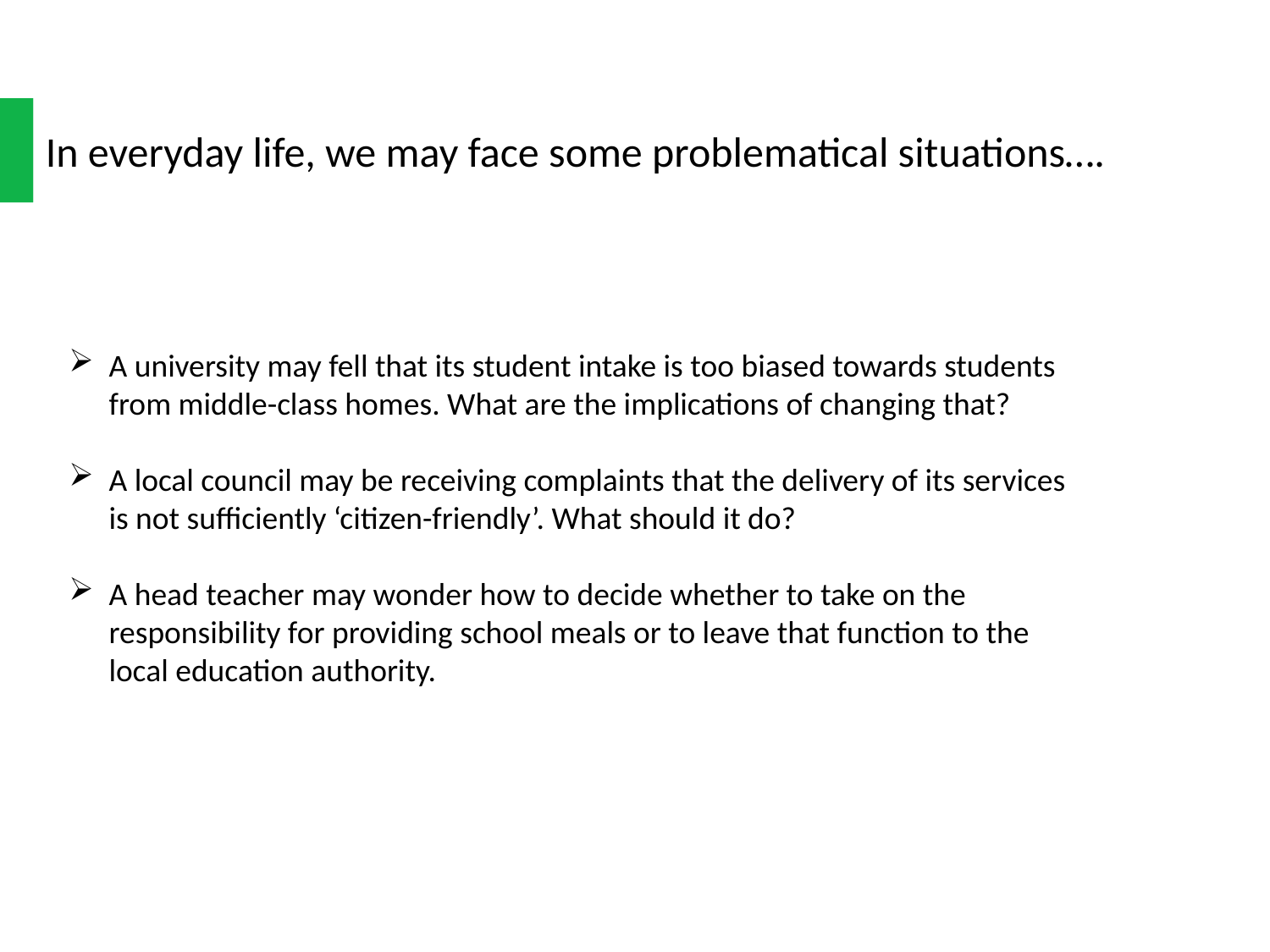

In everyday life, we may face some problematical situations….
A university may fell that its student intake is too biased towards students from middle-class homes. What are the implications of changing that?

A local council may be receiving complaints that the delivery of its services is not sufficiently ‘citizen-friendly’. What should it do?

A head teacher may wonder how to decide whether to take on the responsibility for providing school meals or to leave that function to the local education authority.